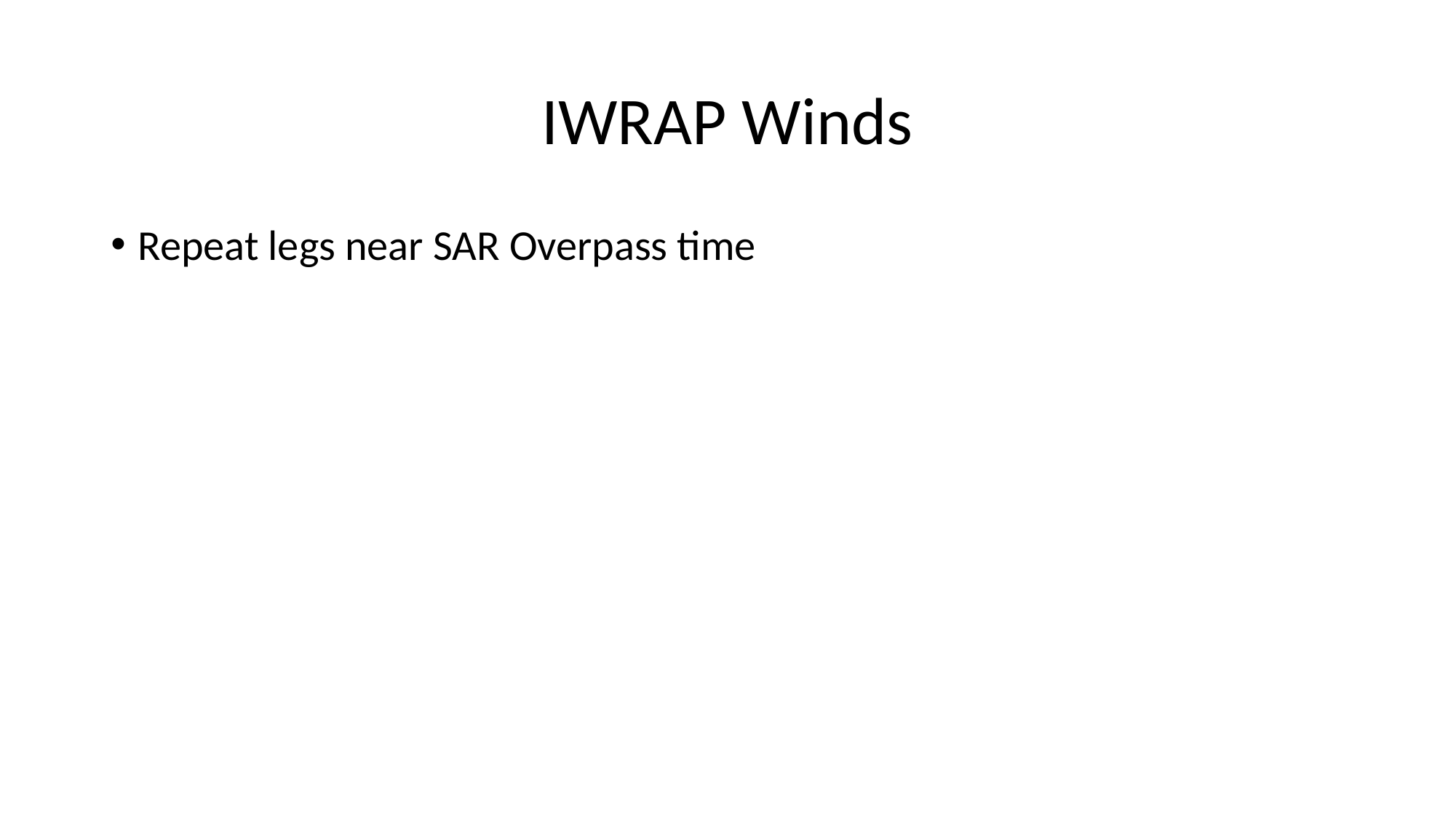

# IWRAP Winds
Repeat legs near SAR Overpass time